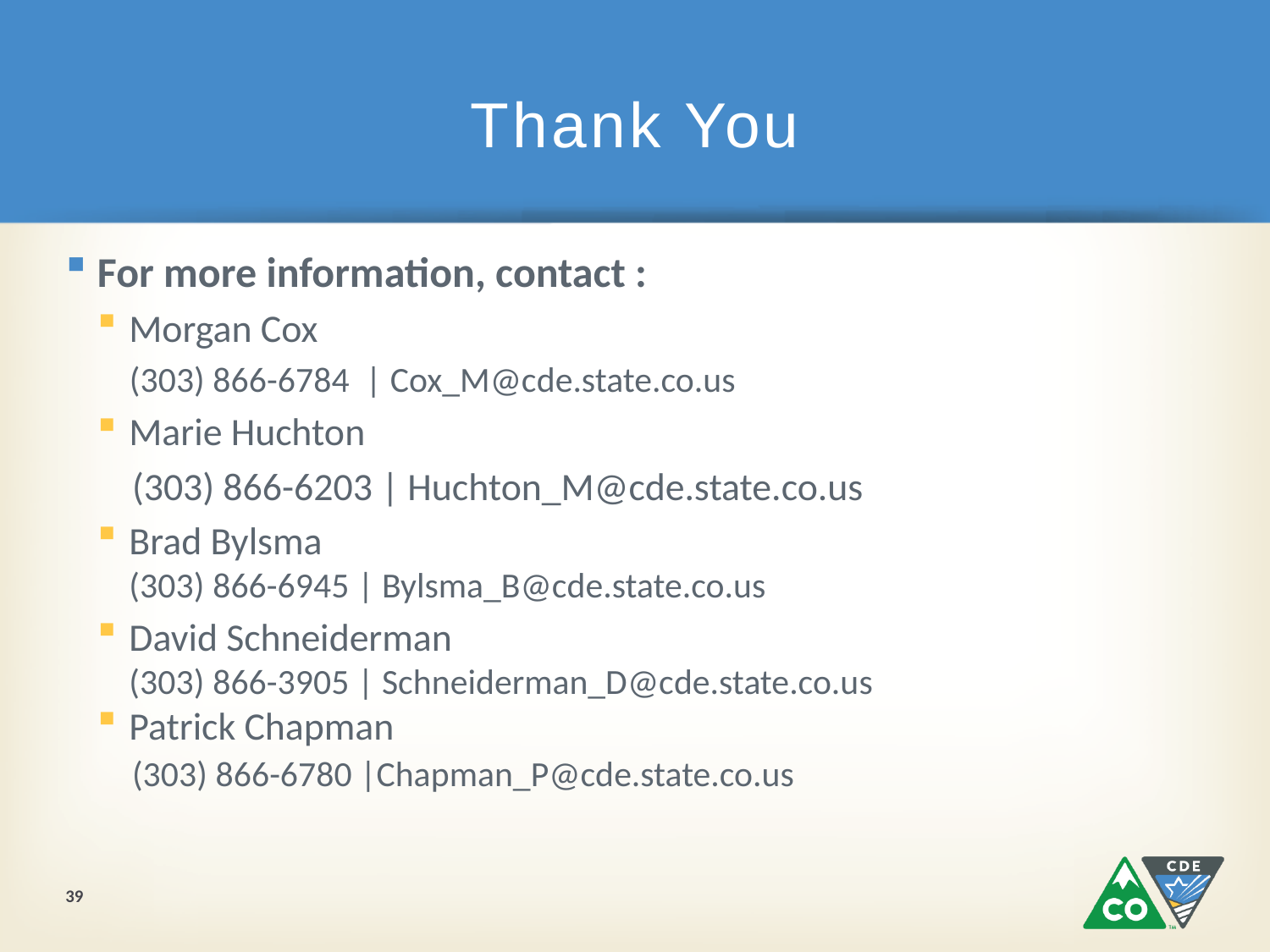

# Thank You
For more information, contact :
Morgan Cox
    (303) 866-6784  | Cox_M@cde.state.co.us
Marie Huchton
    (303) 866-6203 | Huchton_M@cde.state.co.us
Brad Bylsma
(303) 866-6945 | Bylsma_B@cde.state.co.us
David Schneiderman
(303) 866-3905 | Schneiderman_D@cde.state.co.us
Patrick Chapman
    (303) 866-6780 |Chapman_P@cde.state.co.us

39